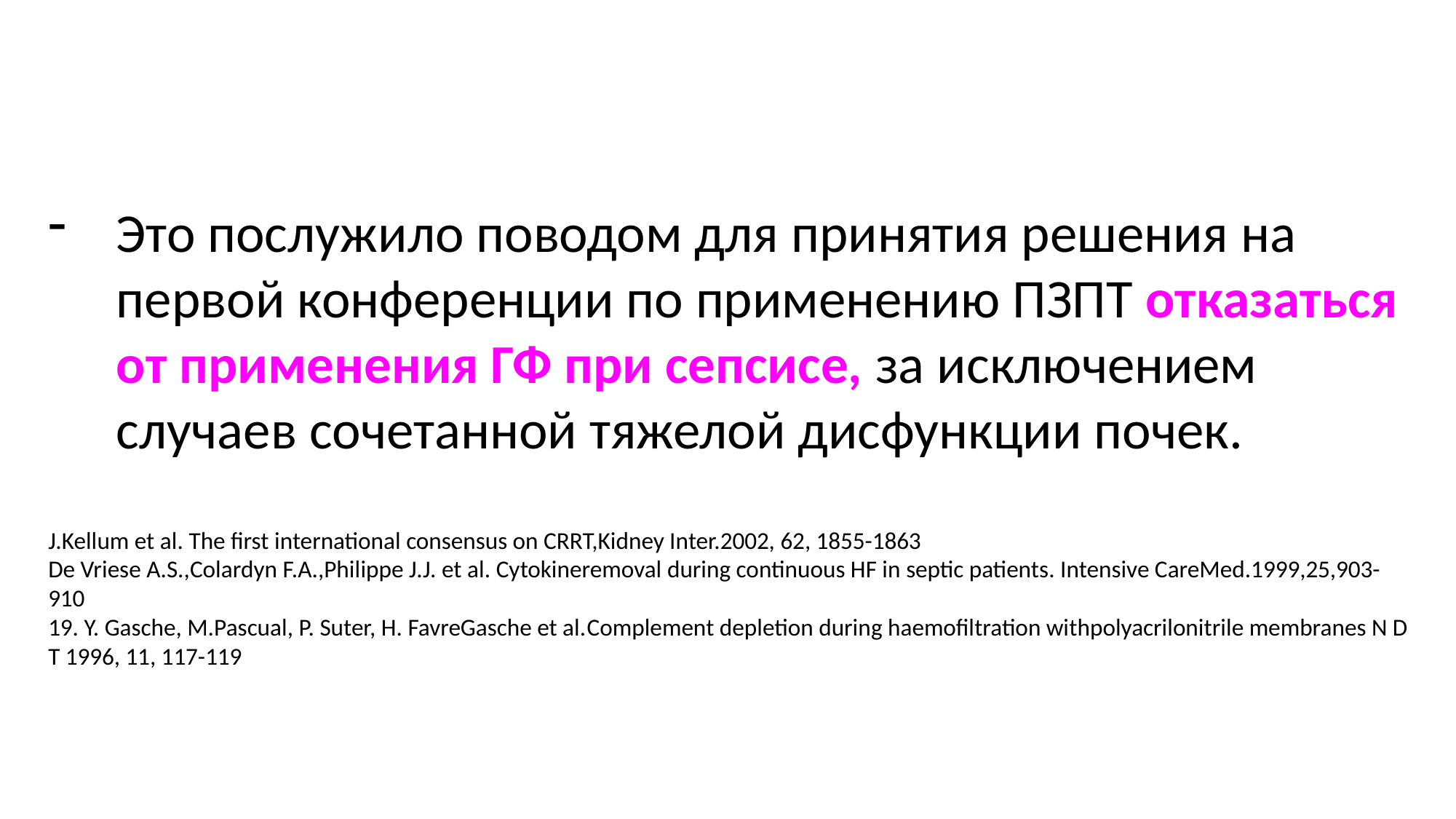

Это послужило поводом для принятия решения на первой конференции по применению ПЗПТ отказаться от применения ГФ при сепсисе, за исключением случаев сочетанной тяжелой дисфункции почек.

J.Kellum et al. The first international consensus on CRRT,Kidney Inter.2002, 62, 1855-1863
De Vriese A.S.,Colardyn F.A.,Philippe J.J. et al. Cytokineremoval during continuous HF in septic patients. Intensive CareMed.1999,25,903-910
19. Y. Gasche, M.Pascual, P. Suter, H. FavreGasche et al.Complement depletion during haemofiltration withpolyacrilonitrile membranes N D T 1996, 11, 117-119